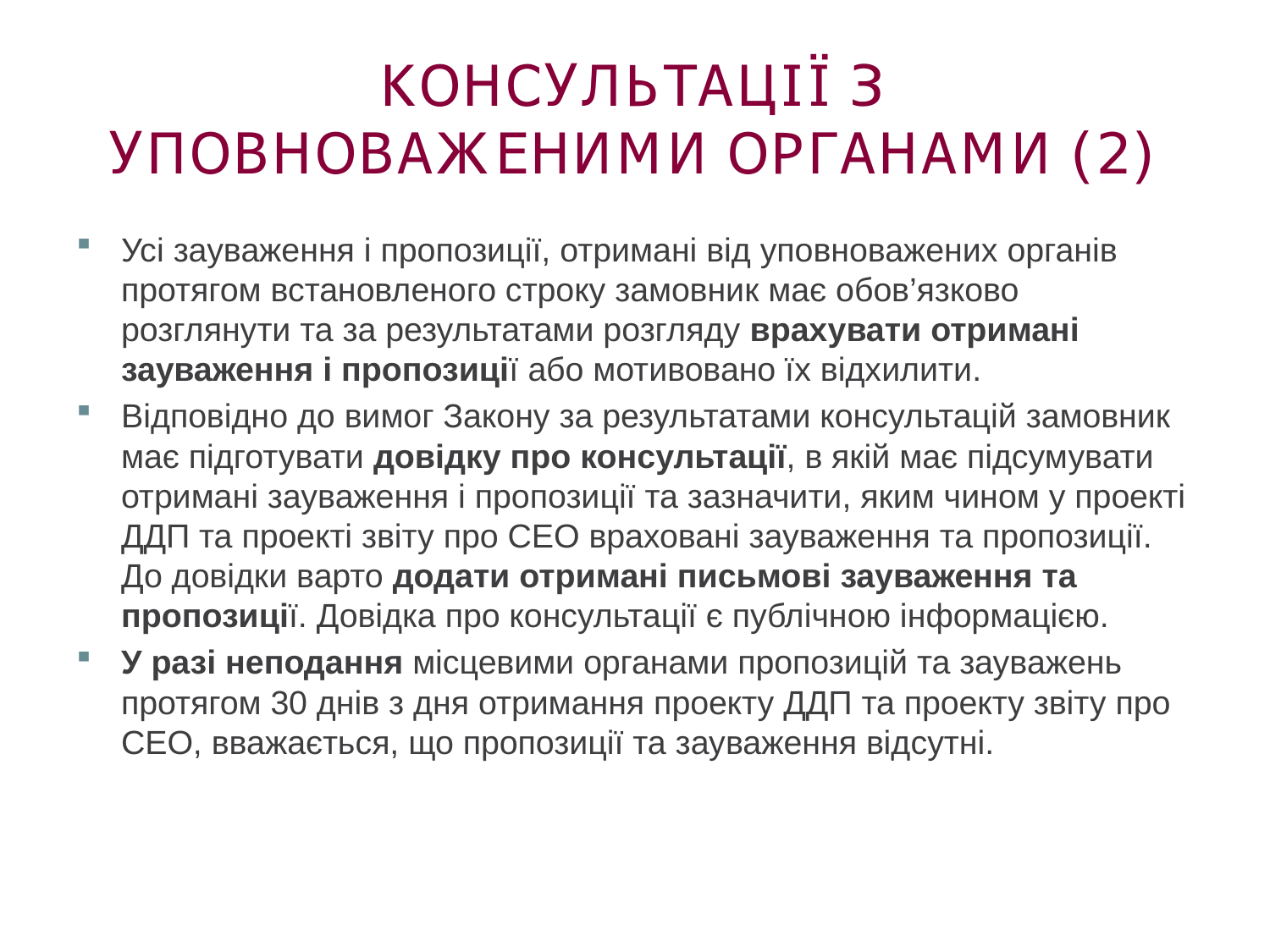

# Консультації з уповноваженими органами (2)
Усі зауваження і пропозиції, отримані від уповноважених органів протягом встановленого строку замовник має обов’язково розглянути та за результатами розгляду врахувати отримані зауваження і пропозиції або мотивовано їх відхилити.
Відповідно до вимог Закону за результатами консультацій замовник має підготувати довідку про консультації, в якій має підсумувати отримані зауваження і пропозиції та зазначити, яким чином у проекті ДДП та проекті звіту про СЕО враховані зауваження та пропозиції. До довідки варто додати отримані письмові зауваження та пропозиції. Довідка про консультації є публічною інформацією.
У разі неподання місцевими органами пропозицій та зауважень протягом 30 днів з дня отримання проекту ДДП та проекту звіту про СЕО, вважається, що пропозиції та зауваження відсутні.